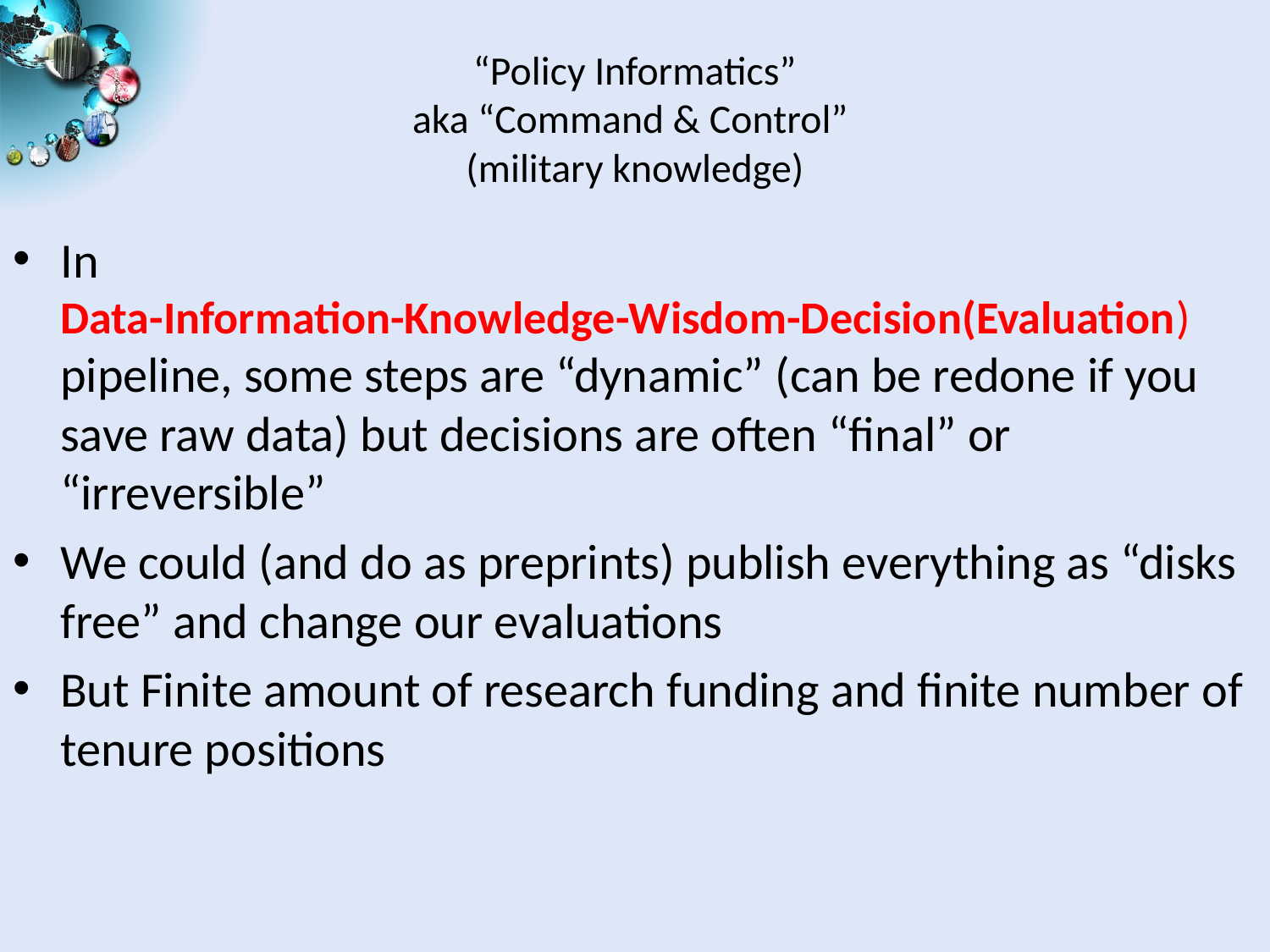

# “Policy Informatics” aka “Command & Control” (military knowledge)
In
Data-Information-Knowledge-Wisdom-Decision(Evaluation)
pipeline, some steps are “dynamic” (can be redone if you save raw data) but decisions are often “final” or “irreversible”
We could (and do as preprints) publish everything as “disks free” and change our evaluations
But Finite amount of research funding and finite number of tenure positions